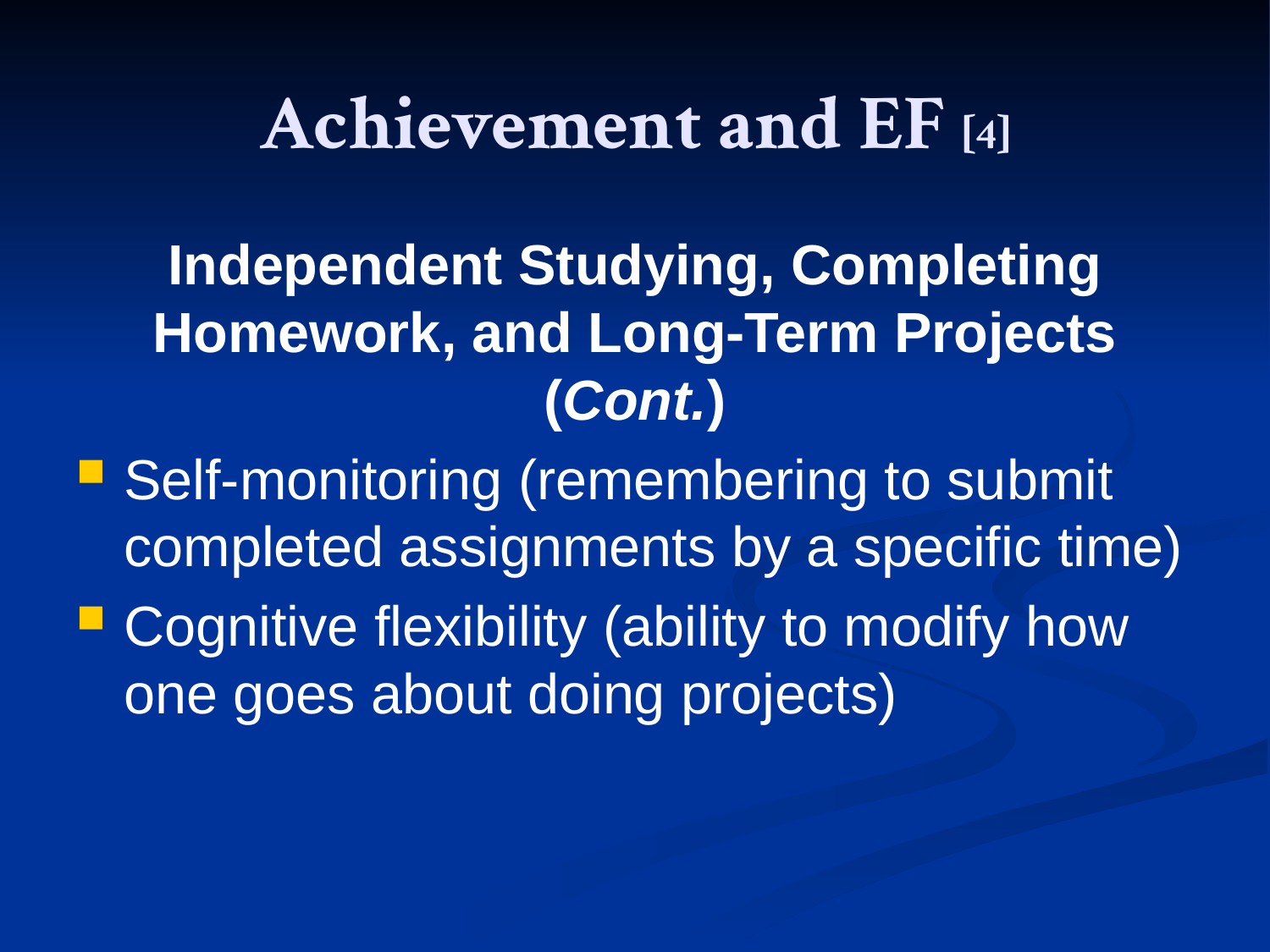

# Achievement and EF [4]
Independent Studying, Completing Homework, and Long-Term Projects (Cont.)
Self-monitoring (remembering to submit completed assignments by a specific time)
Cognitive flexibility (ability to modify how one goes about doing projects)